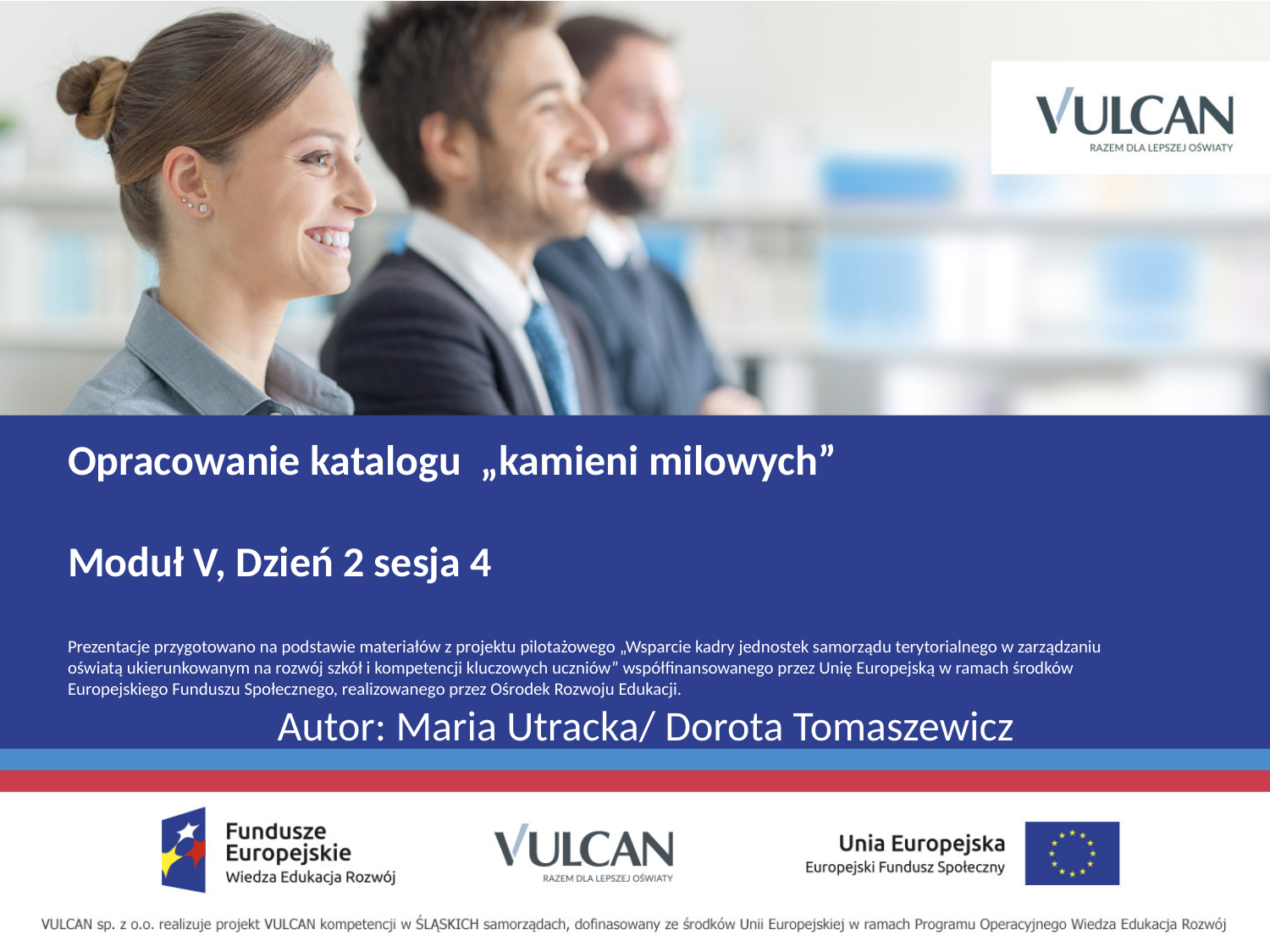

# Opracowanie katalogu  „kamieni milowych” Moduł V, Dzień 2 sesja 4 Prezentacje przygotowano na podstawie materiałów z projektu pilotażowego „Wsparcie kadry jednostek samorządu terytorialnego w zarządzaniu oświatą ukierunkowanym na rozwój szkół i kompetencji kluczowych uczniów” współfinansowanego przez Unię Europejską w ramach środków Europejskiego Funduszu Społecznego, realizowanego przez Ośrodek Rozwoju Edukacji. Autor: Maria Utracka/ Dorota Tomaszewicz